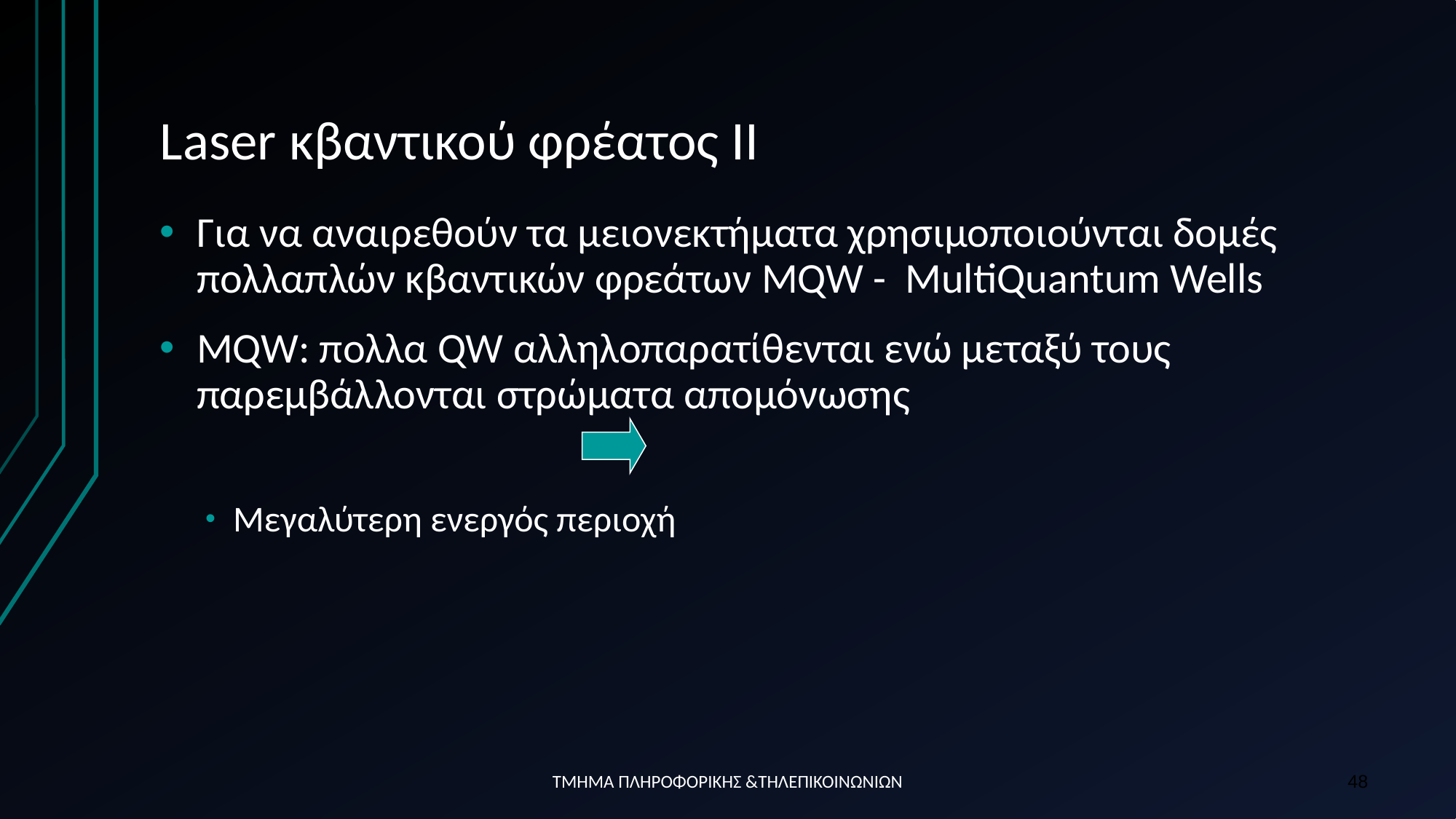

# Laser κβαντικού φρέατος II
Για να αναιρεθούν τα μειονεκτήματα χρησιμοποιούνται δομές πολλαπλών κβαντικών φρεάτων MQW -  ΜultiQuantum Wells
MQW: πολλα QW αλληλοπαρατίθενται ενώ μεταξύ τους παρεμβάλλονται στρώματα απομόνωσης

Μεγαλύτερη ενεργός περιοχή

ΤΜΗΜΑ ΠΛΗΡΟΦΟΡΙΚΗΣ &ΤΗΛΕΠΙΚΟΙΝΩΝΙΩΝ
48